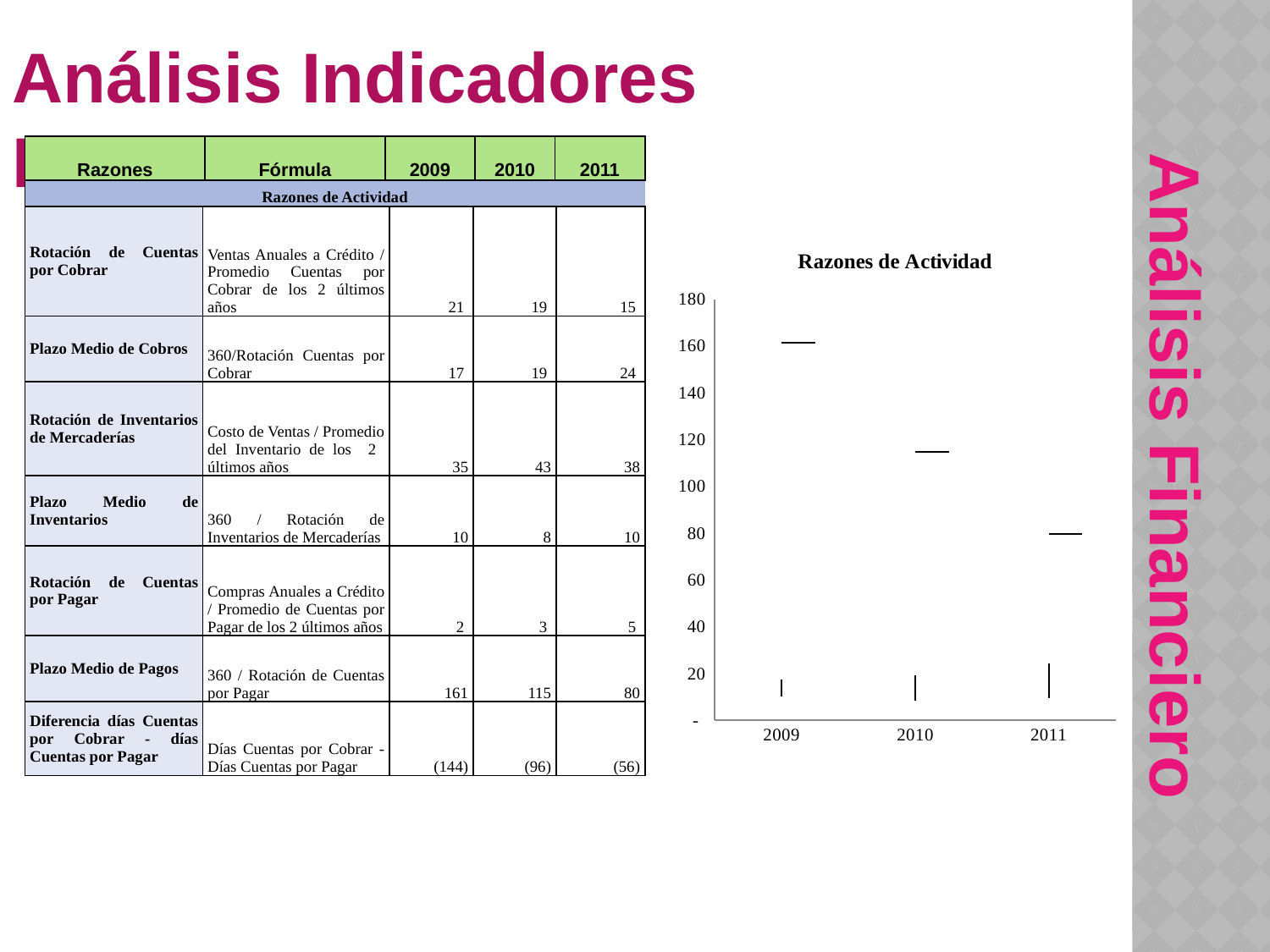

Análisis Indicadores Financieros
| Razones | Fórmula | 2009 | 2010 | 2011 |
| --- | --- | --- | --- | --- |
| Razones de Actividad |  |  |  |  |
| --- | --- | --- | --- | --- |
| Rotación de Cuentas por Cobrar | Ventas Anuales a Crédito / Promedio Cuentas por Cobrar de los 2 últimos años | 21 | 19 | 15 |
| Plazo Medio de Cobros | 360/Rotación Cuentas por Cobrar | 17 | 19 | 24 |
| Rotación de Inventarios de Mercaderías | Costo de Ventas / Promedio del Inventario de los 2 últimos años | 35 | 43 | 38 |
| Plazo Medio de Inventarios | 360 / Rotación de Inventarios de Mercaderías | 10 | 8 | 10 |
| Rotación de Cuentas por Pagar | Compras Anuales a Crédito / Promedio de Cuentas por Pagar de los 2 últimos años | 2 | 3 | 5 |
| Plazo Medio de Pagos | 360 / Rotación de Cuentas por Pagar | 161 | 115 | 80 |
| Diferencia días Cuentas por Cobrar - días Cuentas por Pagar | Días Cuentas por Cobrar - Días Cuentas por Pagar | (144) | (96) | (56) |

[unsupported chart]

Análisis Financiero